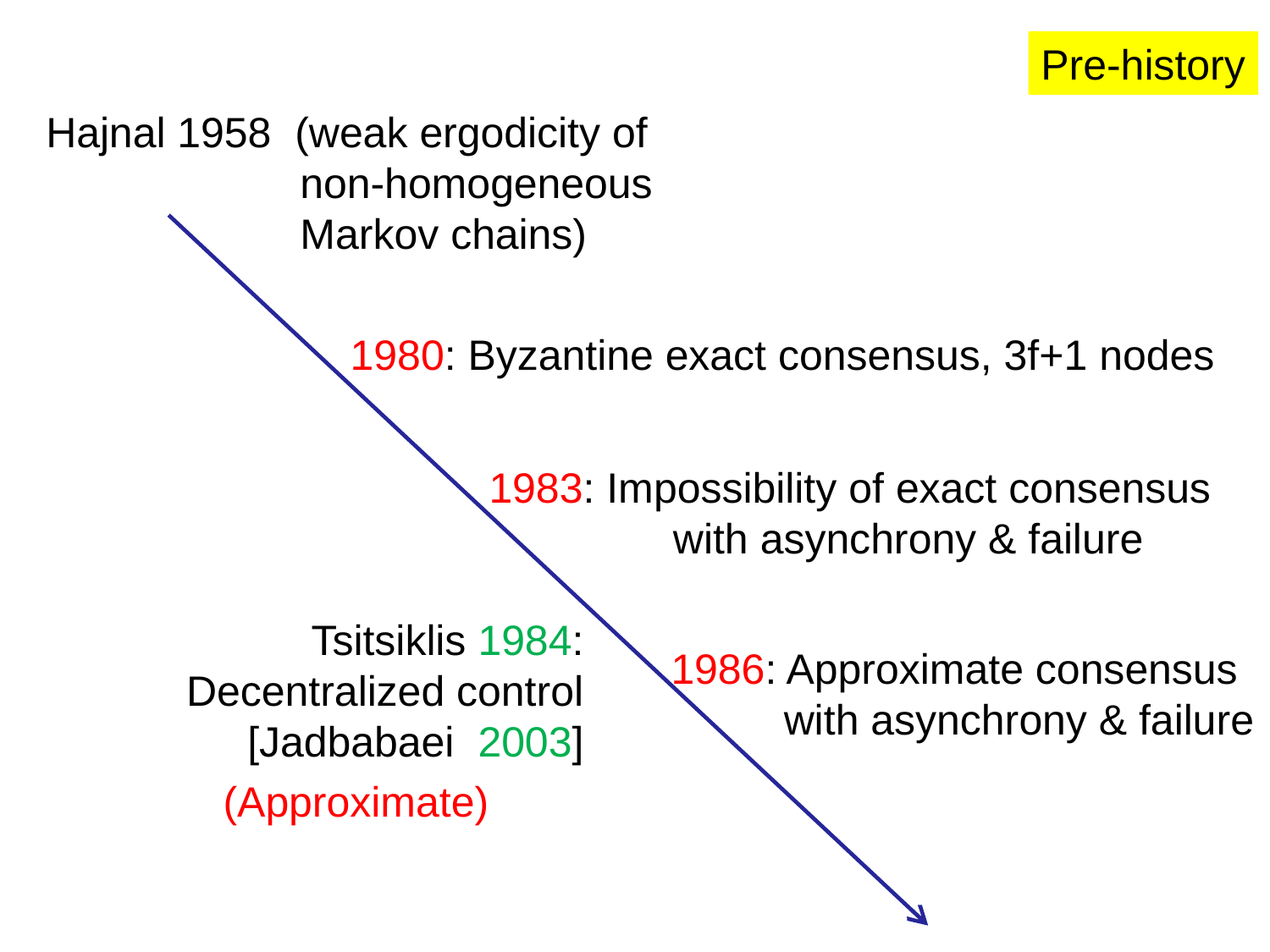

Pre-history

Hajnal 1958  (weak ergodicity of
		non-homogeneous
		Markov chains)
1980: Byzantine exact consensus, 3f+1 nodes

         1983: Impossibility of exact consensus
                    with asynchrony & failure
Tsitsiklis 1984:
Decentralized control
[Jadbabaei  2003]
(Approximate)

1986: Approximate consensus
           with asynchrony & failure